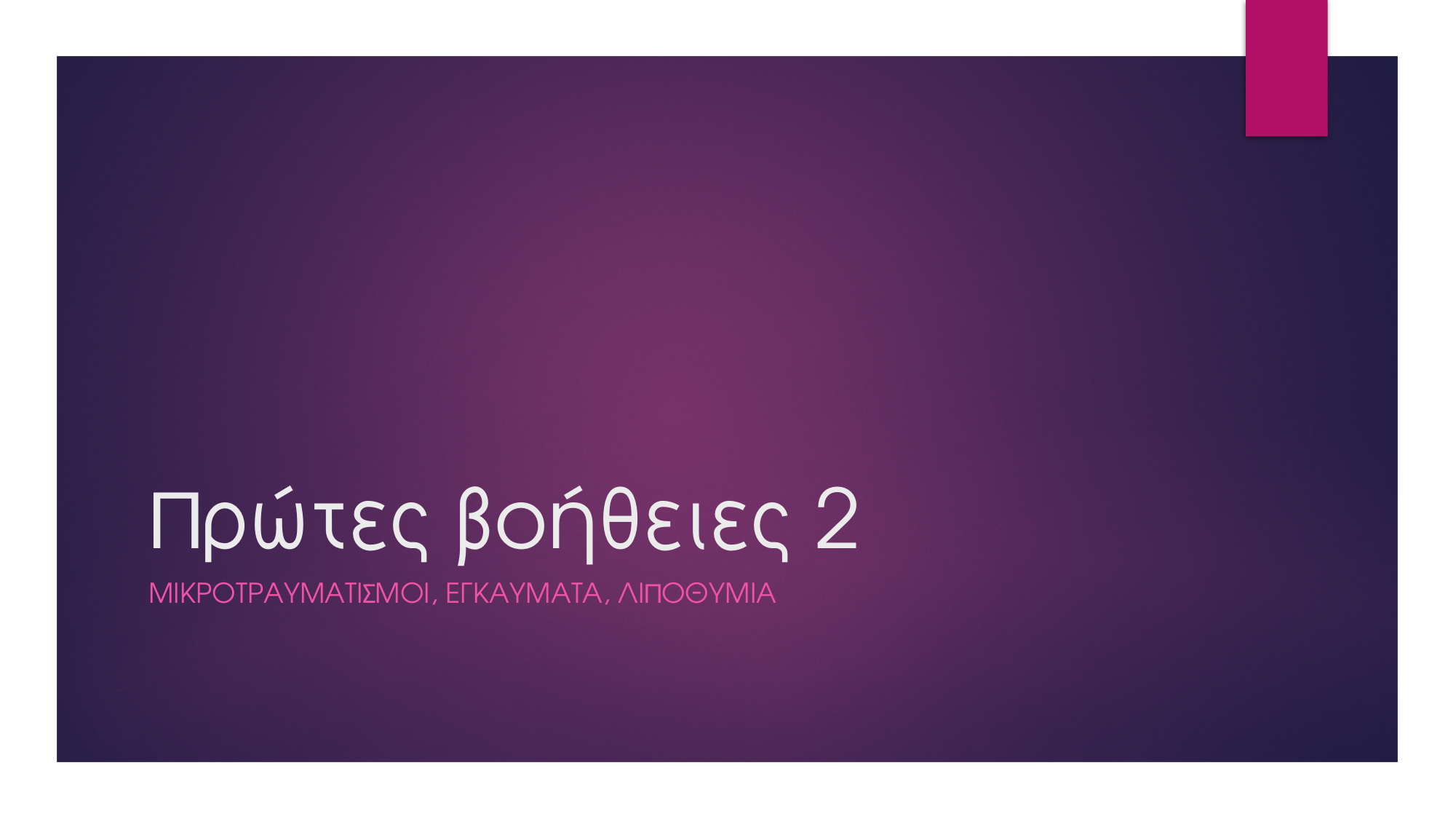

# Πρώτες βοήθειες 2
ΜΙΚΡΟΤΡΑΥΜΑΤΙΣΜΟΙ, ΕΓΚΑΥΜΑΤΑ, ΛΙΠΟΘΥΜΙΑ